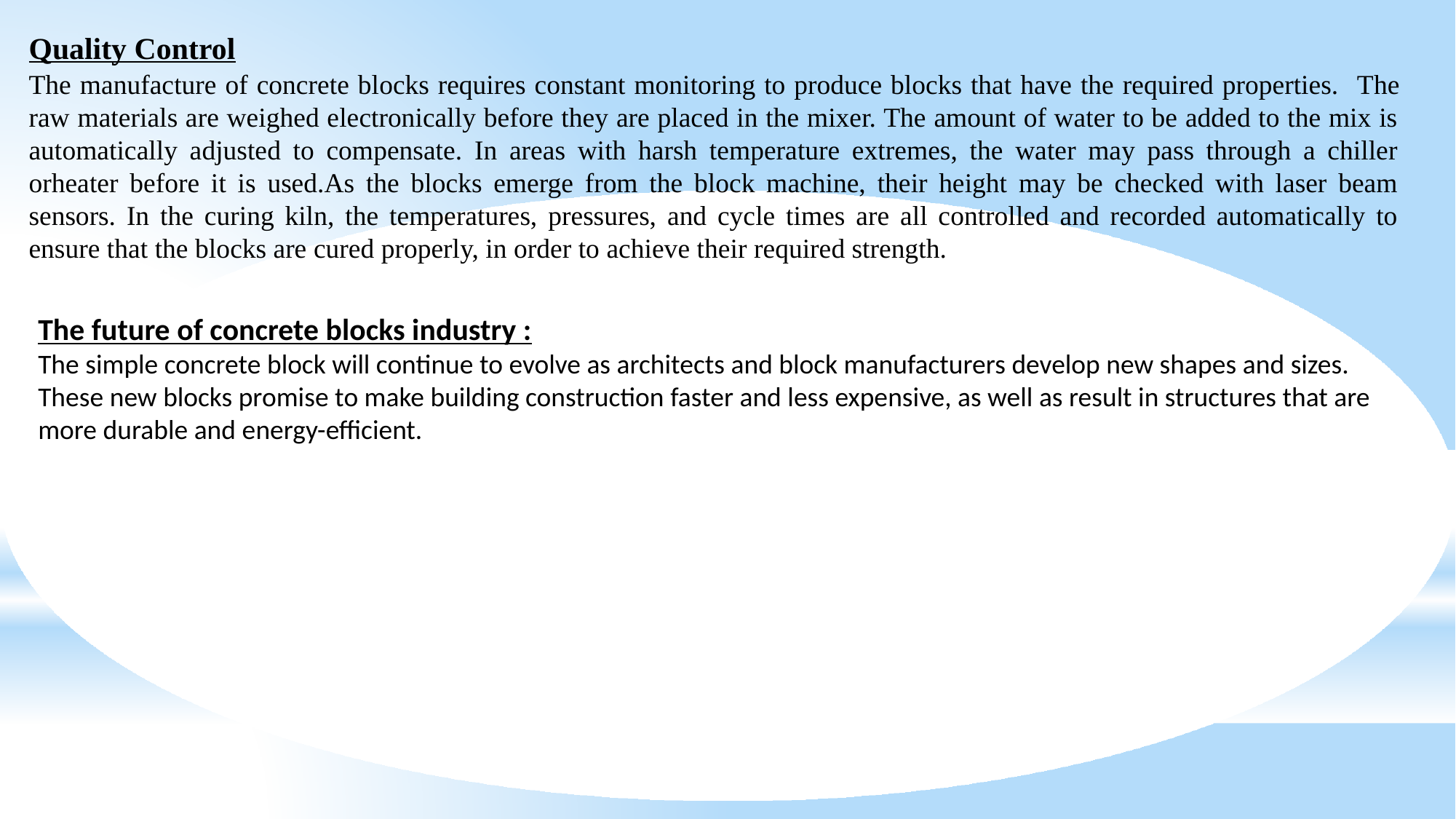

Quality Control
The manufacture of concrete blocks requires constant monitoring to produce blocks that have the required properties.  The raw materials are weighed electronically before they are placed in the mixer. The amount of water to be added to the mix is automatically adjusted to compensate. In areas with harsh temperature extremes, the water may pass through a chiller orheater before it is used.As the blocks emerge from the block machine, their height may be checked with laser beam sensors. In the curing kiln, the temperatures, pressures, and cycle times are all controlled and recorded automatically to ensure that the blocks are cured properly, in order to achieve their required strength.
The future of concrete blocks industry :
The simple concrete block will continue to evolve as architects and block manufacturers develop new shapes and sizes. These new blocks promise to make building construction faster and less expensive, as well as result in structures that are more durable and energy-efficient.